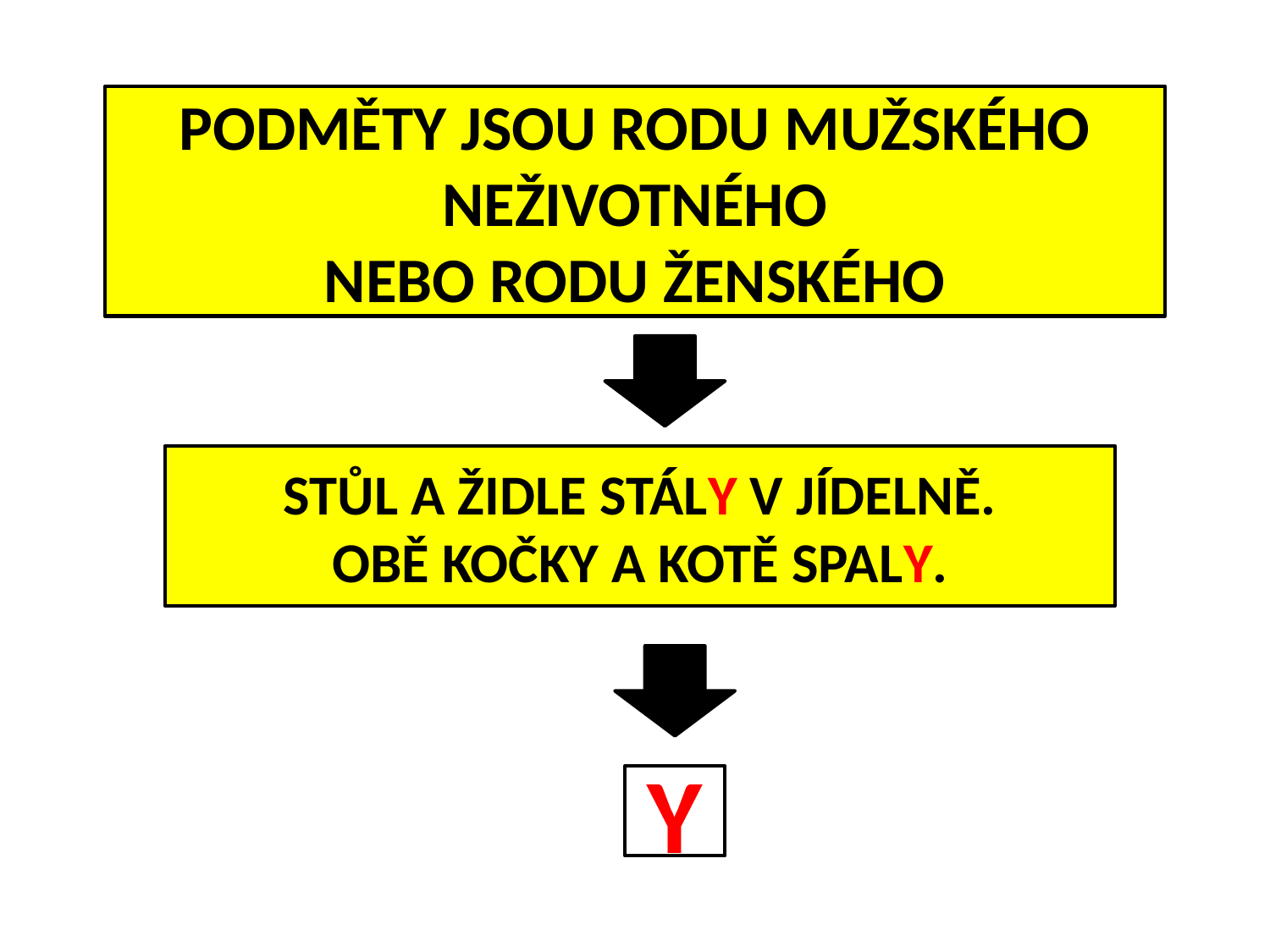

PODMĚTY JSOU RODU MUŽSKÉHO NEŽIVOTNÉHO
NEBO RODU ŽENSKÉHO

STŮL A ŽIDLE STÁLY V JÍDELNĚ.
OBĚ KOČKY A KOTĚ SPALY.

Y